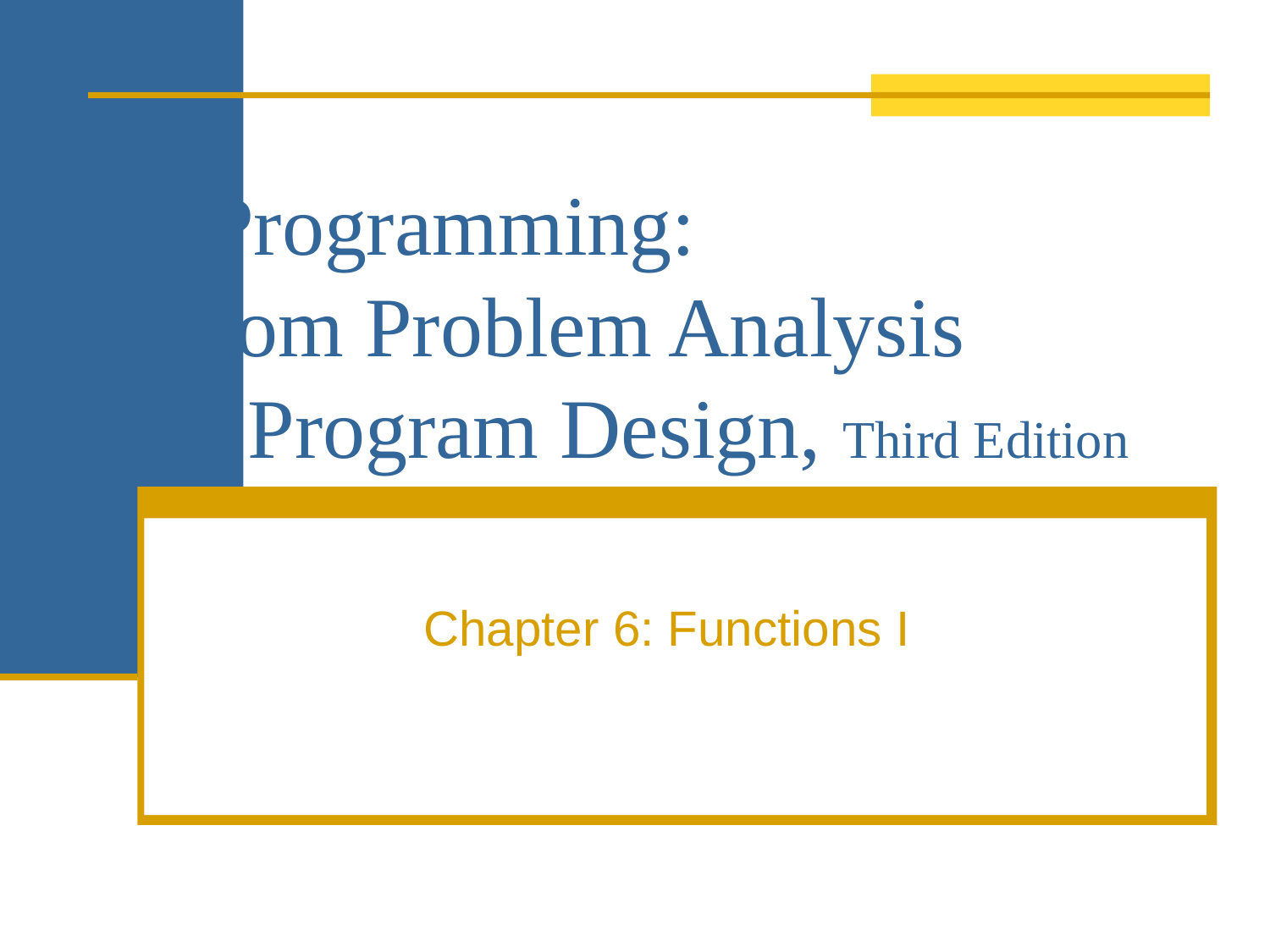

# C++ Programming: From Problem Analysis to Program Design, Third Edition
Chapter 6: Functions I